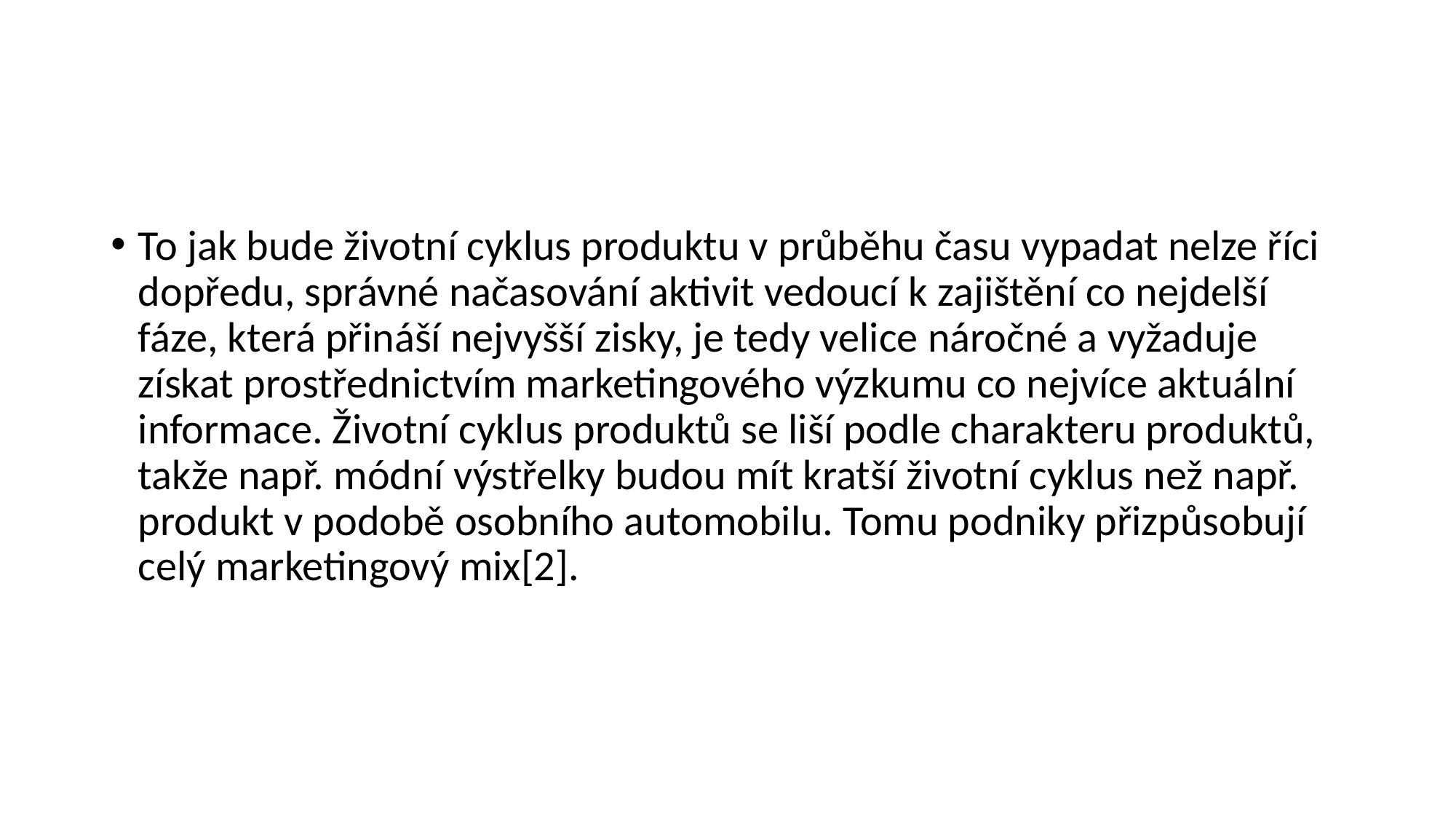

#
To jak bude životní cyklus produktu v průběhu času vypadat nelze říci dopředu, správné načasování aktivit vedoucí k zajištění co nejdelší fáze, která přináší nejvyšší zisky, je tedy velice náročné a vyžaduje získat prostřednictvím marketingového výzkumu co nejvíce aktuální informace. Životní cyklus produktů se liší podle charakteru produktů, takže např. módní výstřelky budou mít kratší životní cyklus než např. produkt v podobě osobního automobilu. Tomu podniky přizpůsobují celý marketingový mix[2].